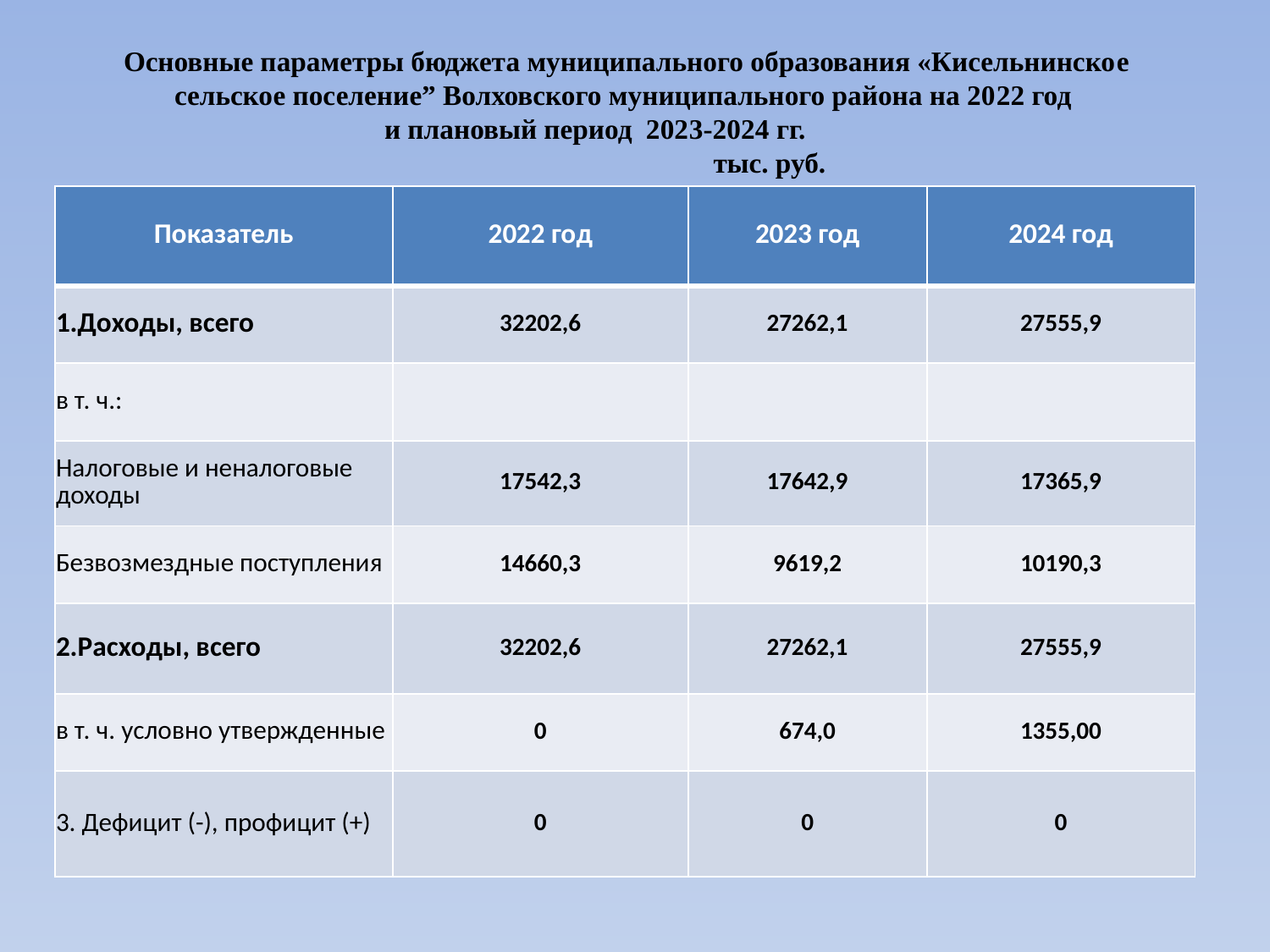

# Основные параметры бюджета муниципального образования «Кисельнинское сельское поселение” Волховского муниципального района на 2022 год и плановый период  2023-2024 гг.						                                                                                        тыс. руб.
| Показатель | 2022 год | 2023 год | 2024 год |
| --- | --- | --- | --- |
| 1.Доходы, всего | 32202,6 | 27262,1 | 27555,9 |
| в т. ч.: |  |  |  |
| Налоговые и неналоговые доходы | 17542,3 | 17642,9 | 17365,9 |
| Безвозмездные поступления | 14660,3 | 9619,2 | 10190,3 |
| 2.Расходы, всего | 32202,6 | 27262,1 | 27555,9 |
| в т. ч. условно утвержденные | 0 | 674,0 | 1355,00 |
| 3. Дефицит (-), профицит (+) | 0 | 0 | 0 |